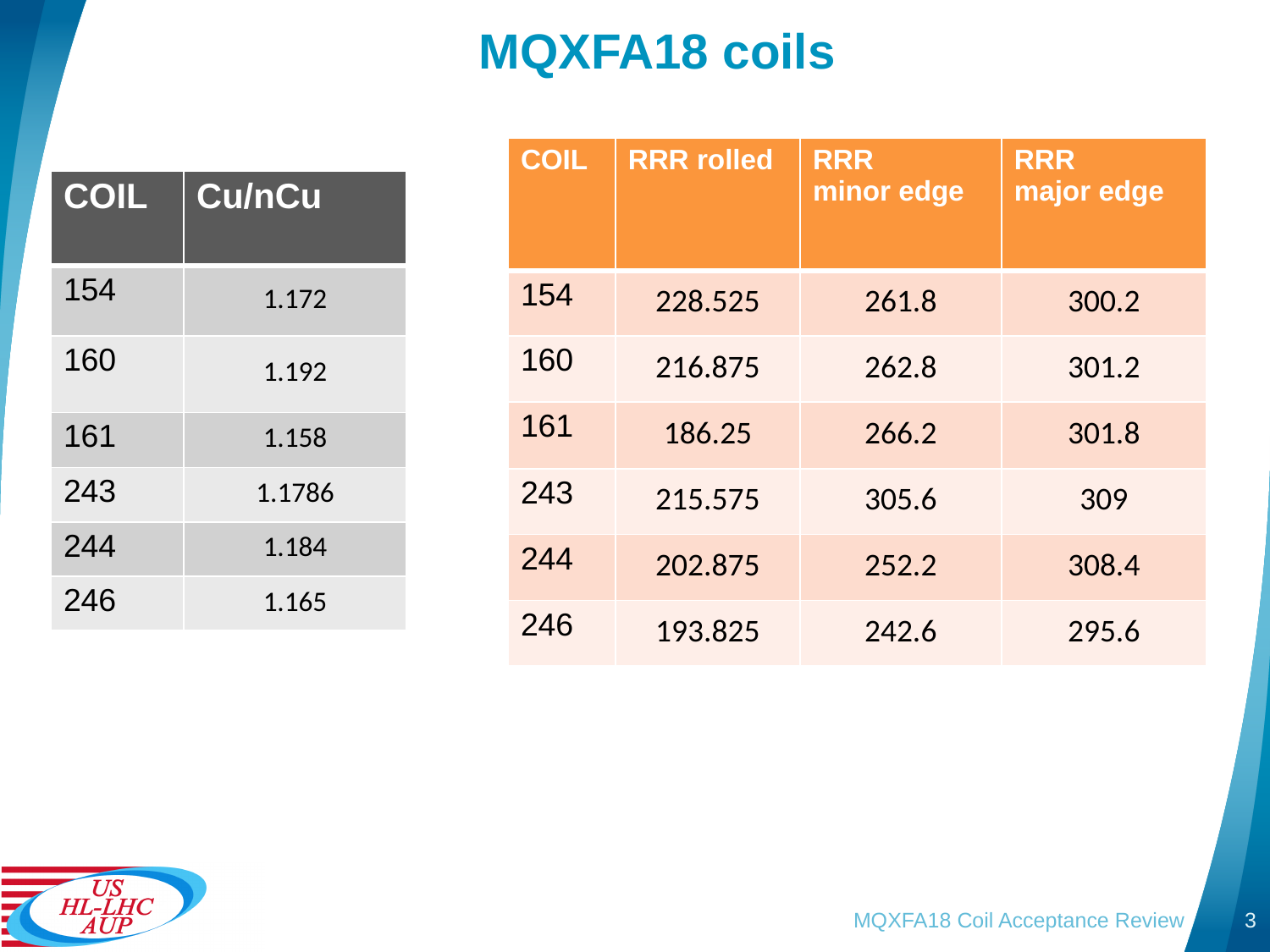

# MQXFA18 coils
| COIL | RRR rolled | RRR minor edge | RRR major edge |
| --- | --- | --- | --- |
| 154 | 228.525 | 261.8 | 300.2 |
| 160 | 216.875 | 262.8 | 301.2 |
| 161 | 186.25 | 266.2 | 301.8 |
| 243 | 215.575 | 305.6 | 309 |
| 244 | 202.875 | 252.2 | 308.4 |
| 246 | 193.825 | 242.6 | 295.6 |
| COIL | Cu/nCu |
| --- | --- |
| 154 | 1.172 |
| 160 | 1.192 |
| 161 | 1.158 |
| 243 | 1.1786 |
| 244 | 1.184 |
| 246 | 1.165 |
MQXFA18 Coil Acceptance Review
3